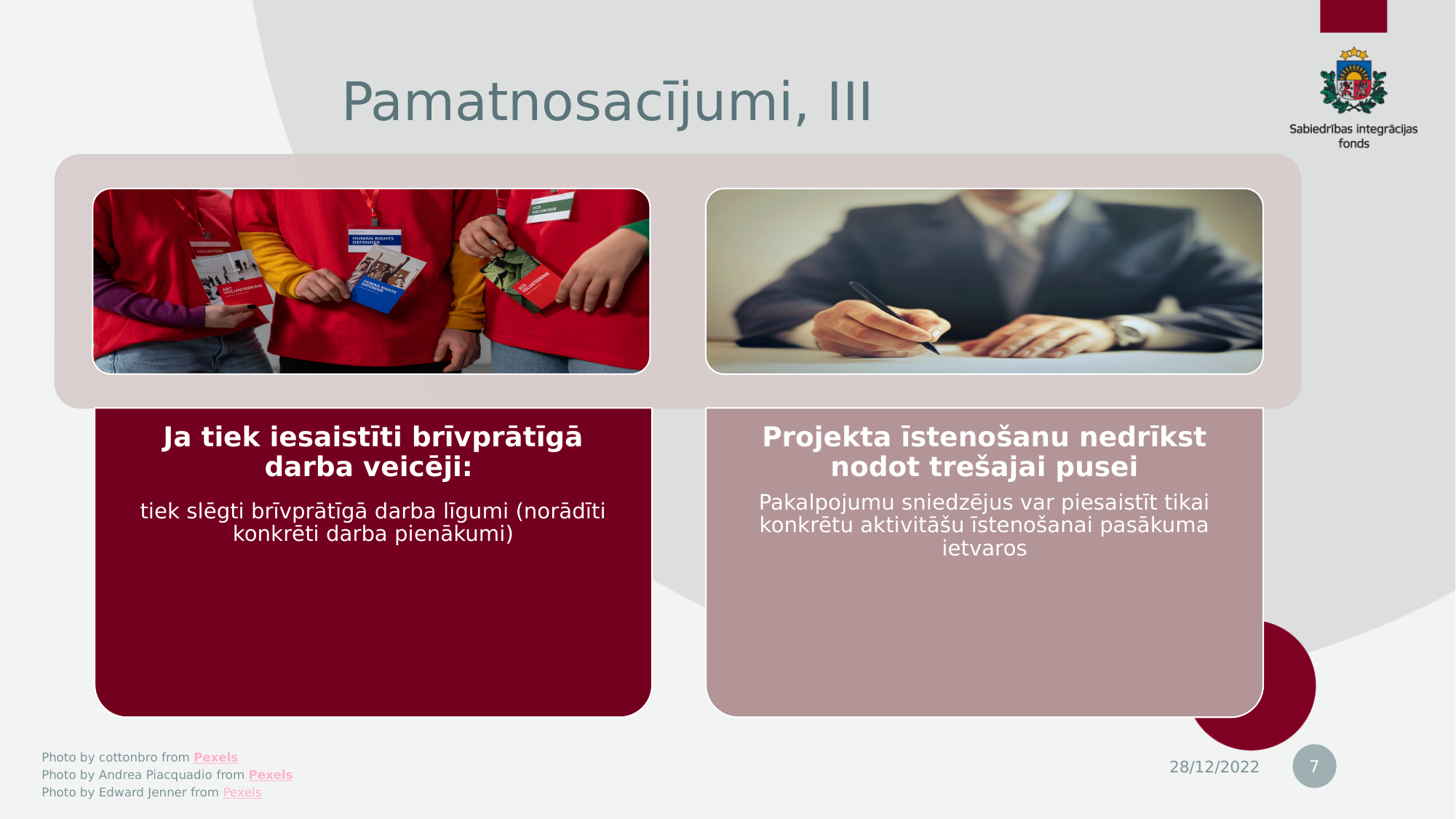

# Pamatnosacījumi, III
Ja tiek iesaistīti brīvprātīgā darba veicēji:
tiek slēgti brīvprātīgā darba līgumi (norādīti konkrēti darba pienākumi)
Projekta īstenošanu nedrīkst nodot trešajai pusei
Pakalpojumu sniedzējus var piesaistīt tikai konkrētu aktivitāšu īstenošanai pasākuma ietvaros

7
28/12/2022
Photo by cottonbro from Pexels
Photo by Andrea Piacquadio from Pexels
Photo by Edward Jenner from Pexels